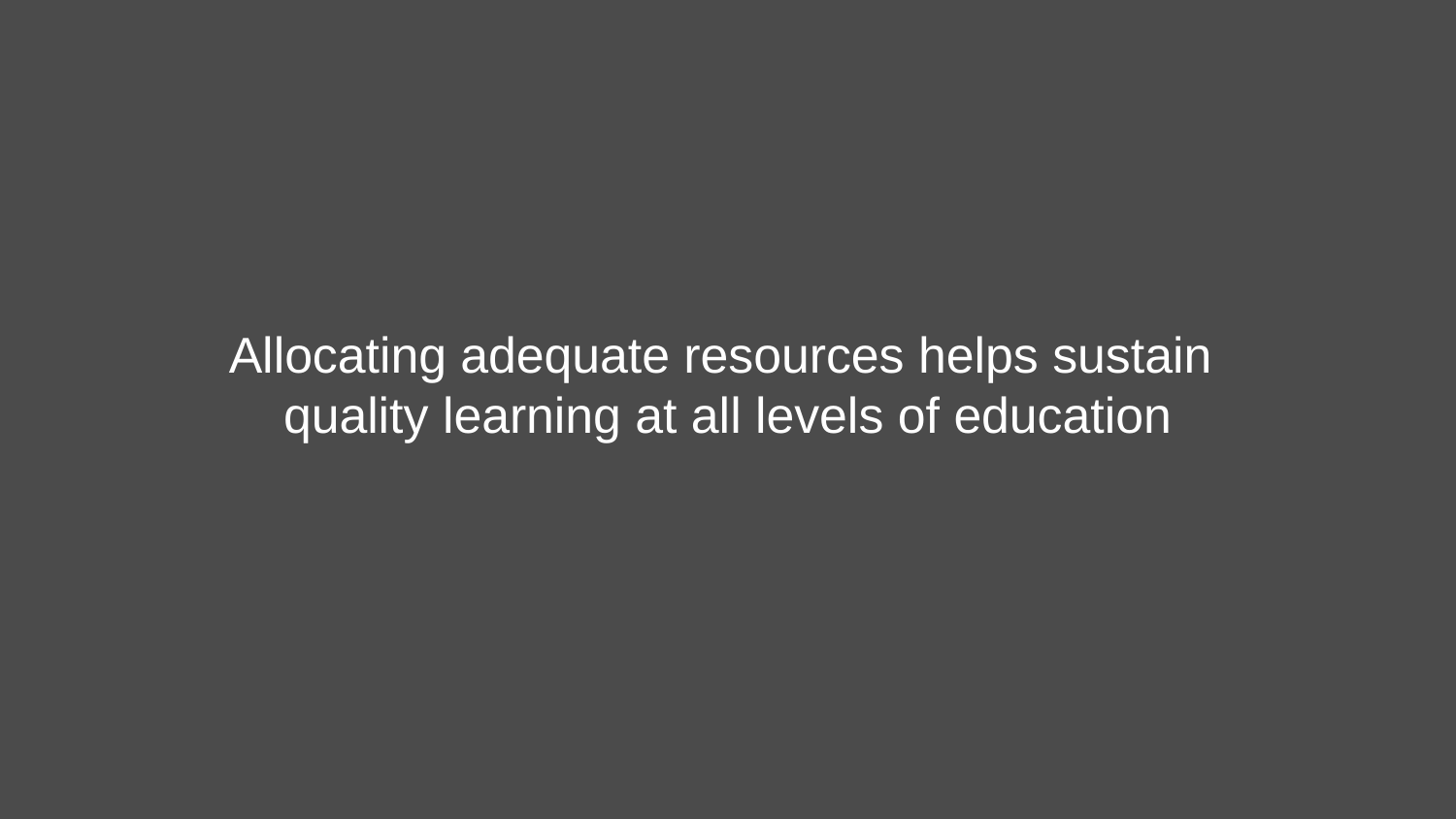

# Allocating adequate resources helps sustain quality learning at all levels of education